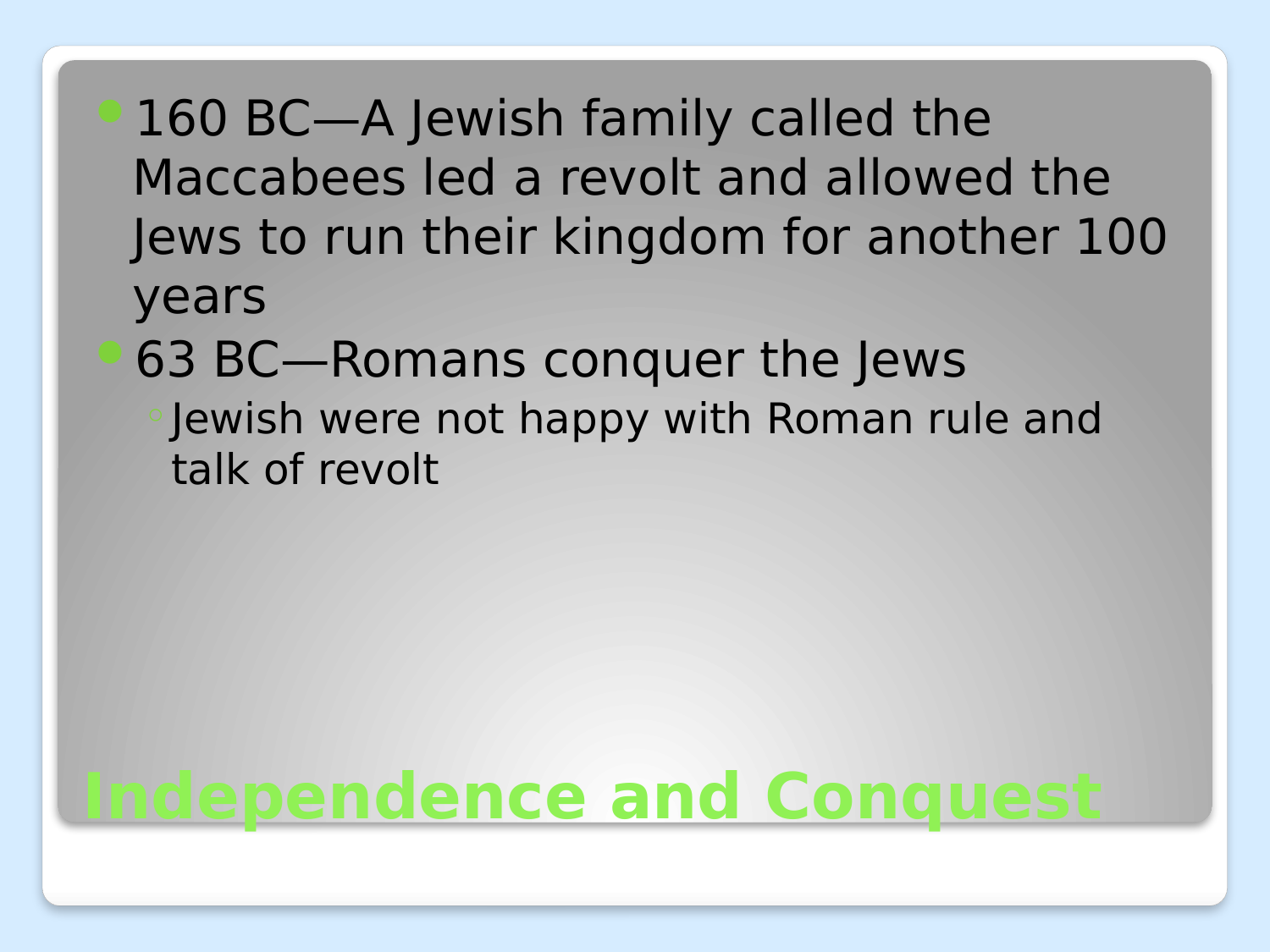

160 BC—A Jewish family called the Maccabees led a revolt and allowed the Jews to run their kingdom for another 100 years
63 BC—Romans conquer the Jews
Jewish were not happy with Roman rule and talk of revolt
# Independence and Conquest